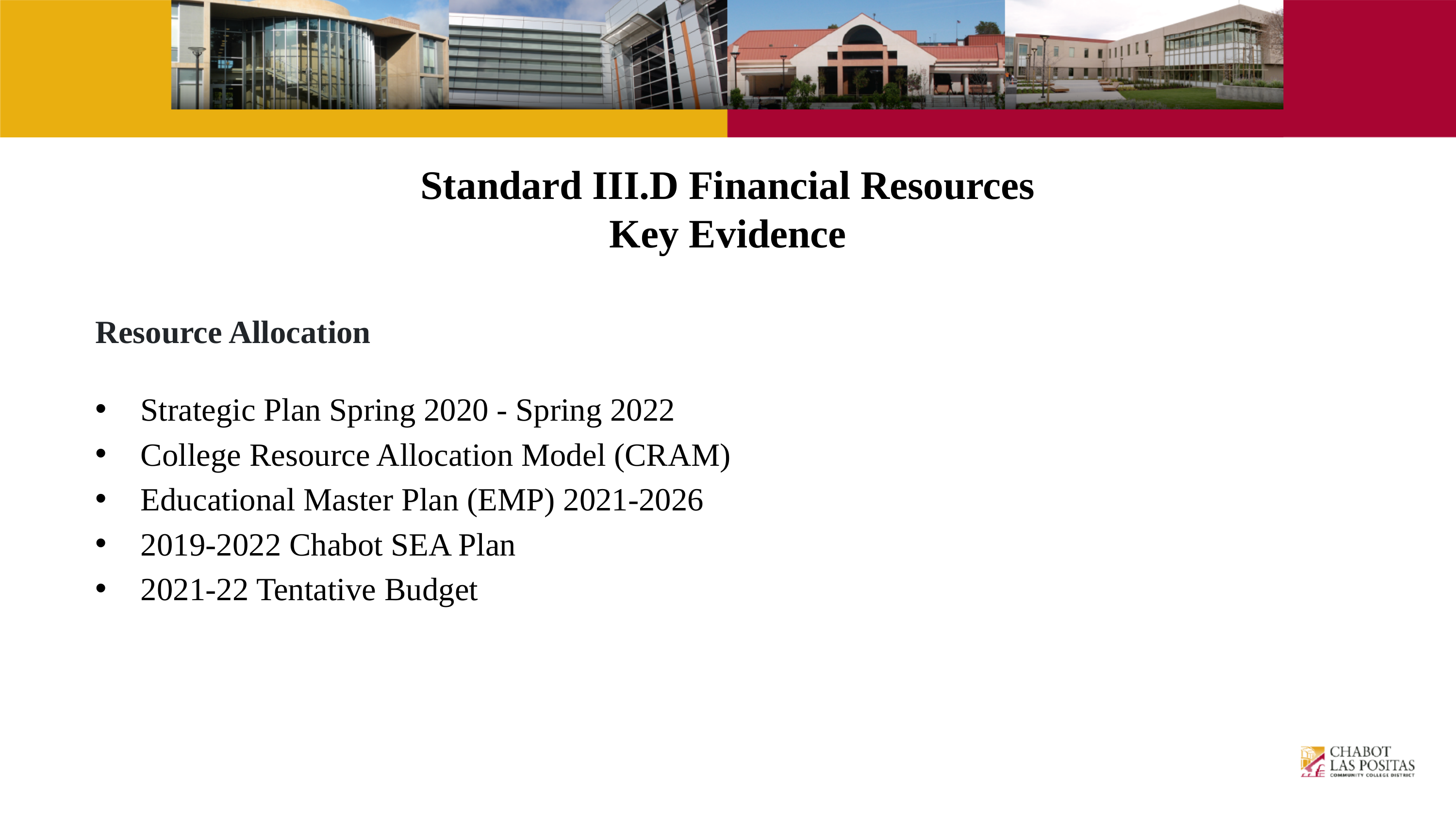

Standard III.D Financial Resources
Key Evidence
Resource Allocation

Strategic Plan Spring 2020 - Spring 2022
College Resource Allocation Model (CRAM)
Educational Master Plan (EMP) 2021-2026
2019-2022 Chabot SEA Plan
2021-22 Tentative Budget